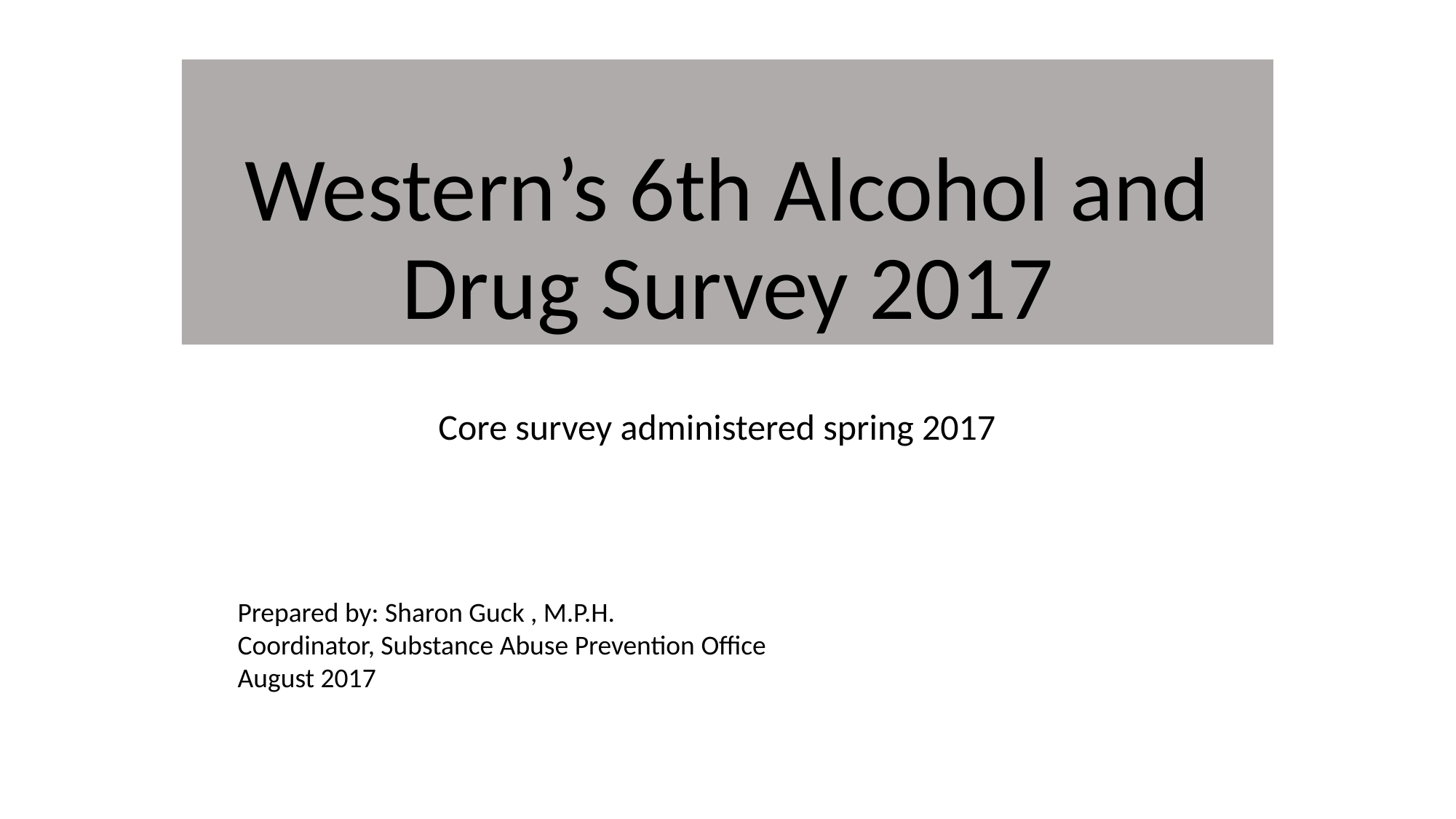

# Western’s 6th Alcohol and Drug Survey 2017

Core survey administered spring 2017
Prepared by: Sharon Guck , M.P.H.
Coordinator, Substance Abuse Prevention Office
August 2017